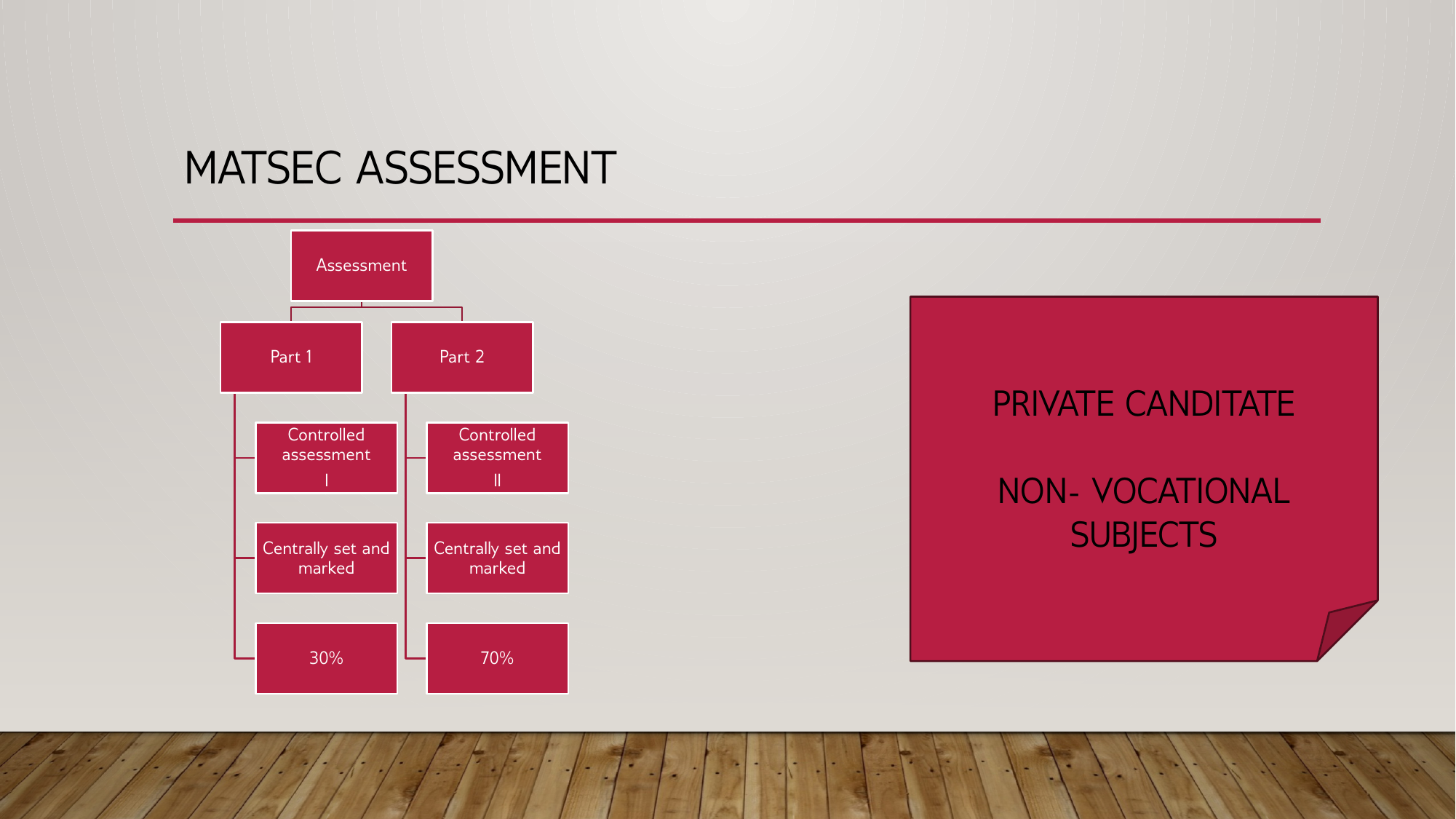

# MATSEC Assessment
Assessment
Part 1
Controlled assessment
I
Centrally set and marked
30%
Part 2
Controlled assessment
II
Centrally set and marked
70%

PRIVATE CANDITATE

NON- VOCATIONAL SUBJECTS